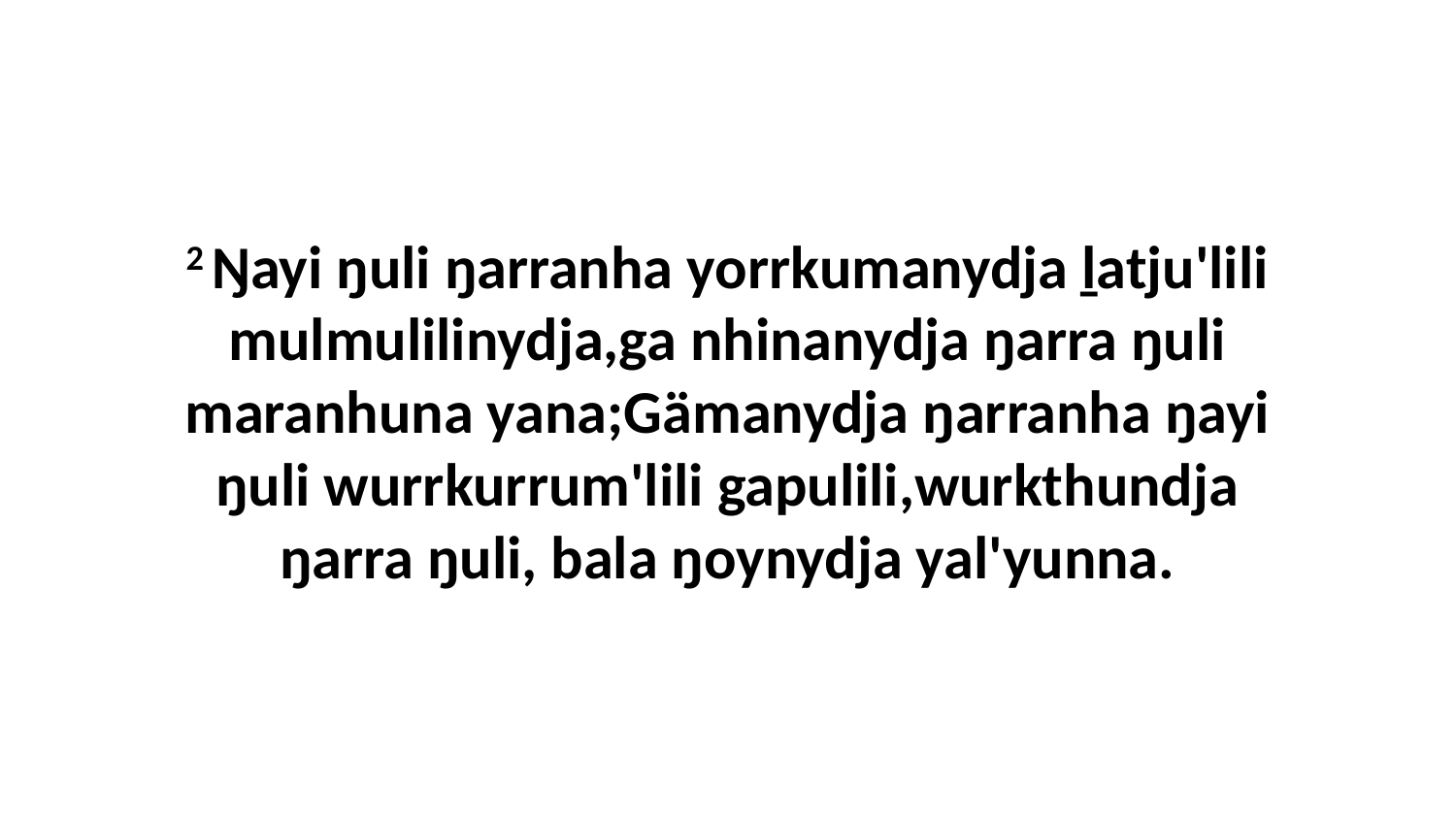

2 Ŋayi ŋuli ŋarranha yorrkumanydja ḻatju'lili mulmulilinydja,ga nhinanydja ŋarra ŋuli maranhuna yana;Gämanydja ŋarranha ŋayi ŋuli wurrkurrum'lili gapulili,wurkthundja ŋarra ŋuli, bala ŋoynydja yal'yunna.